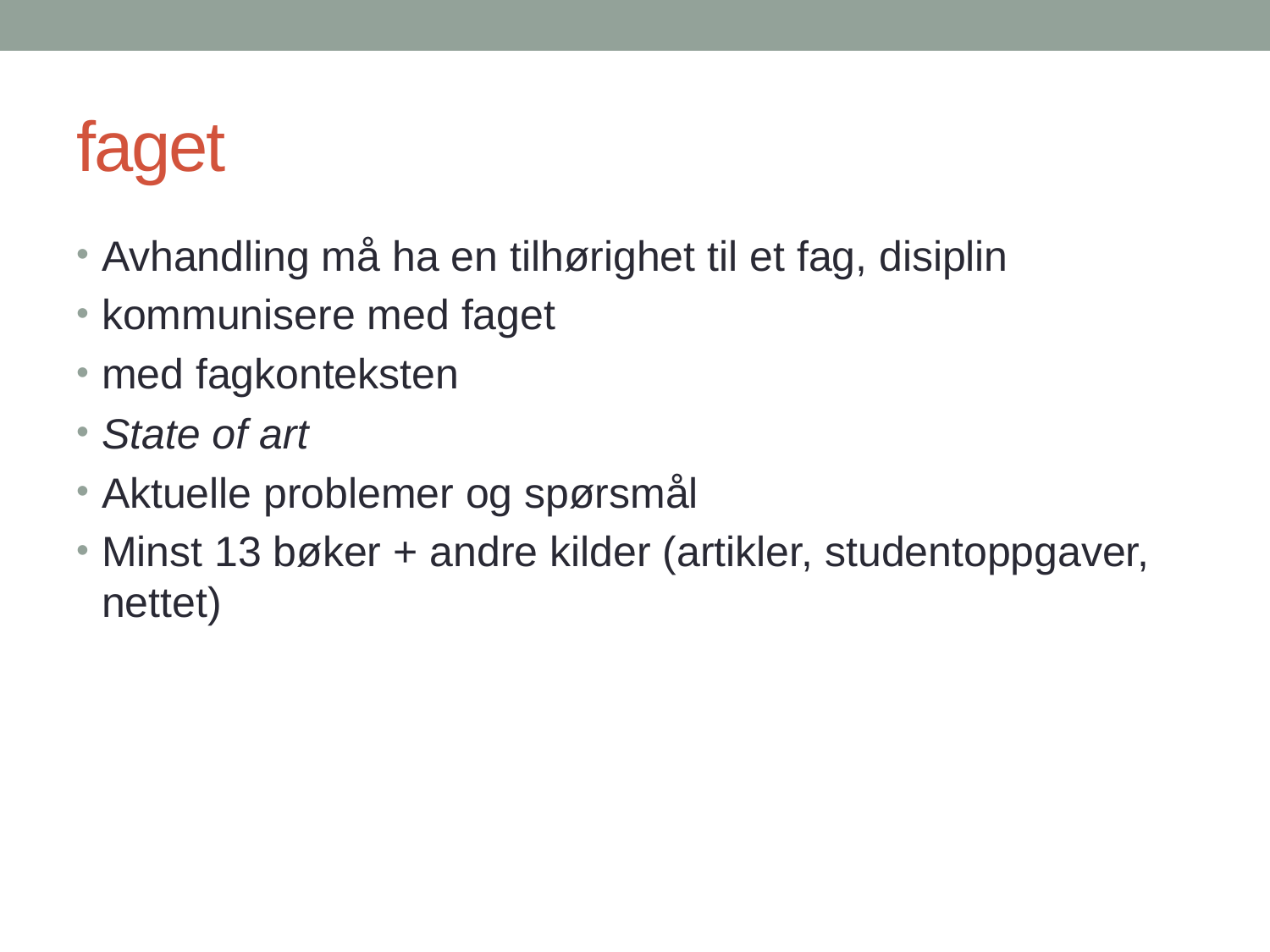

# faget
Avhandling må ha en tilhørighet til et fag, disiplin
kommunisere med faget
med fagkonteksten
State of art
Aktuelle problemer og spørsmål
Minst 13 bøker + andre kilder (artikler, studentoppgaver, nettet)